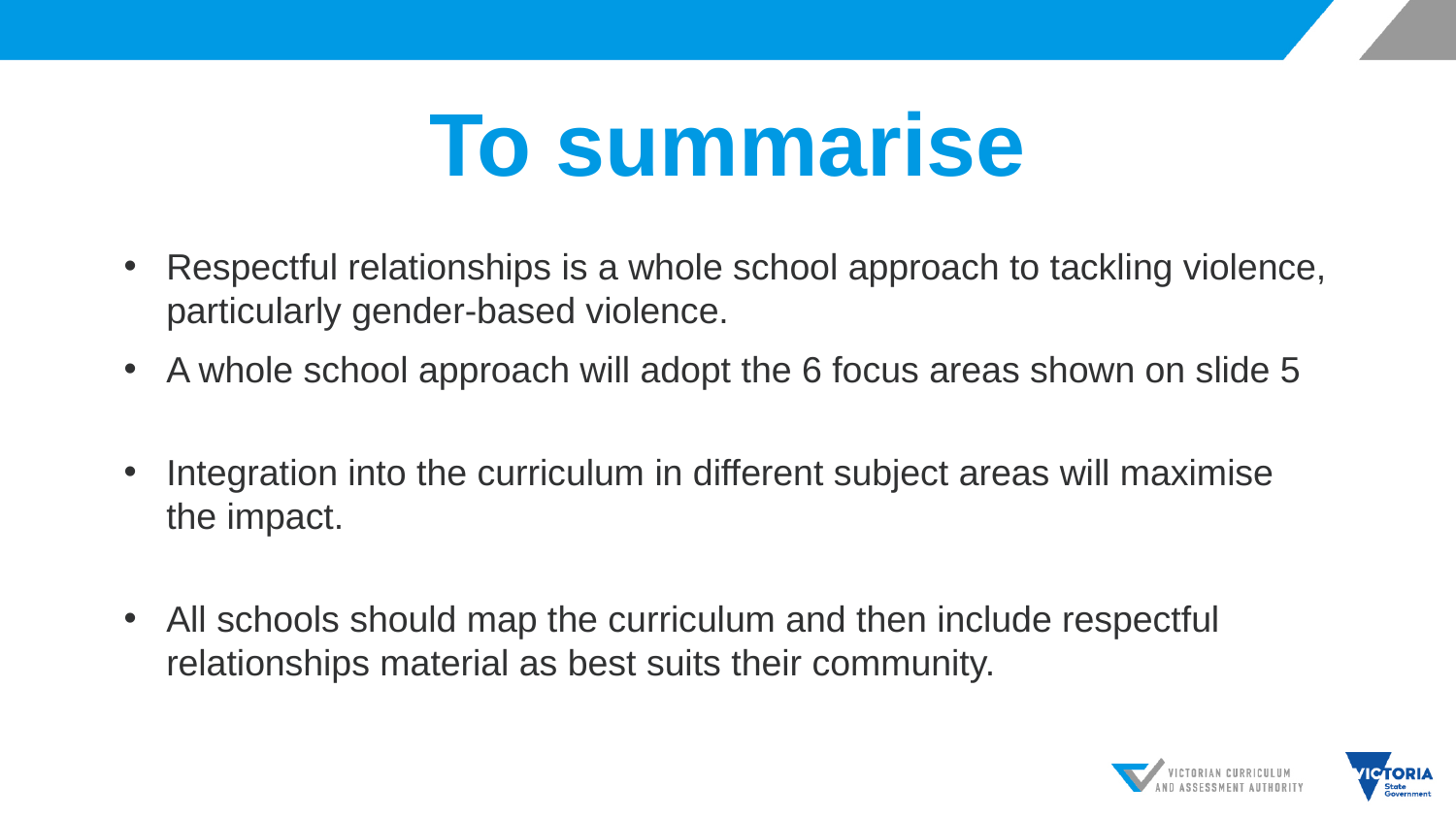

# To summarise
Respectful relationships is a whole school approach to tackling violence, particularly gender-based violence.
A whole school approach will adopt the 6 focus areas shown on slide 5
Integration into the curriculum in different subject areas will maximise the impact.
All schools should map the curriculum and then include respectful relationships material as best suits their community.